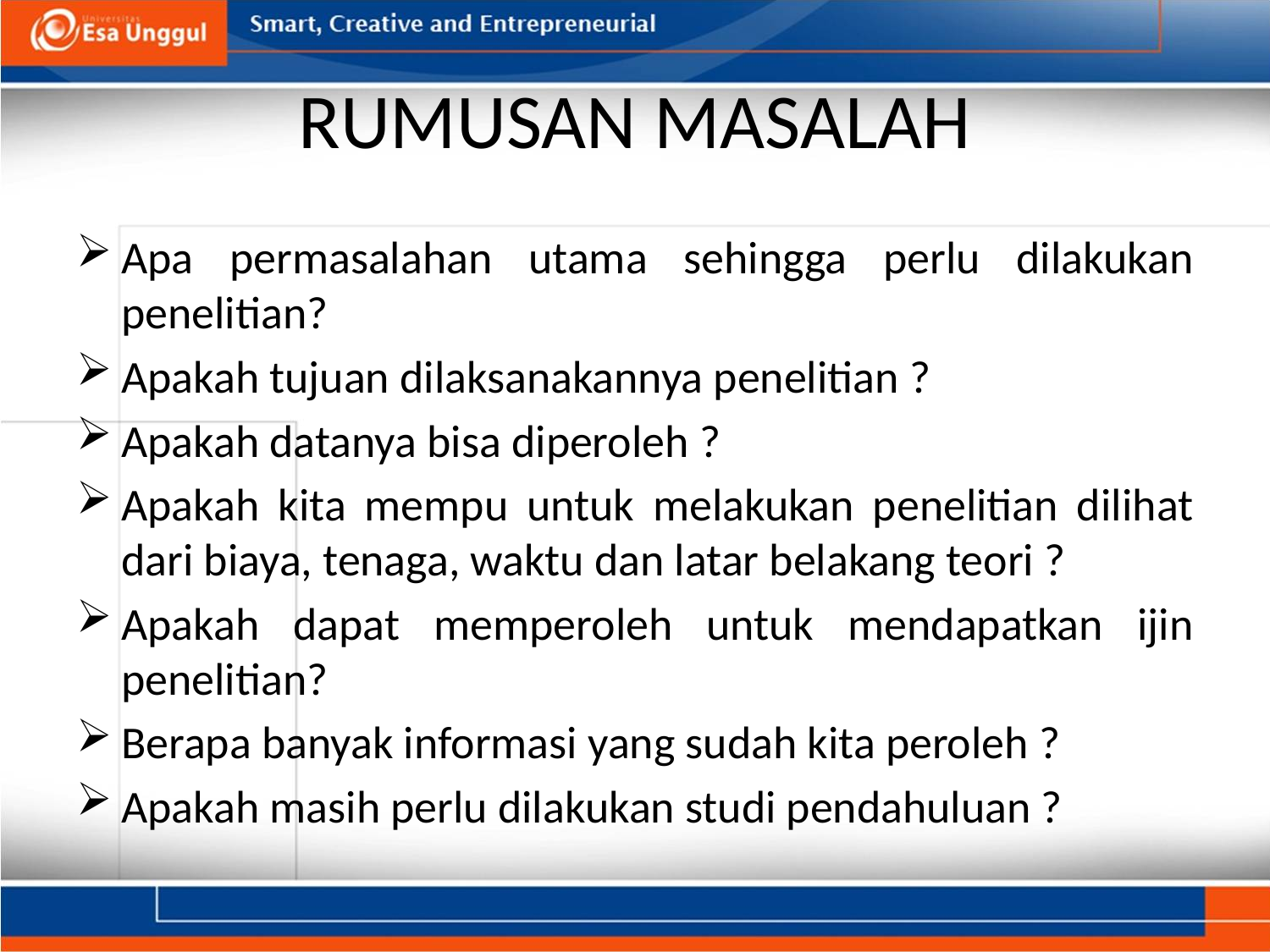

# RUMUSAN MASALAH
Apa permasalahan utama sehingga perlu dilakukan penelitian?
Apakah tujuan dilaksanakannya penelitian ?
Apakah datanya bisa diperoleh ?
Apakah kita mempu untuk melakukan penelitian dilihat dari biaya, tenaga, waktu dan latar belakang teori ?
Apakah dapat memperoleh untuk mendapatkan ijin penelitian?
Berapa banyak informasi yang sudah kita peroleh ?
Apakah masih perlu dilakukan studi pendahuluan ?